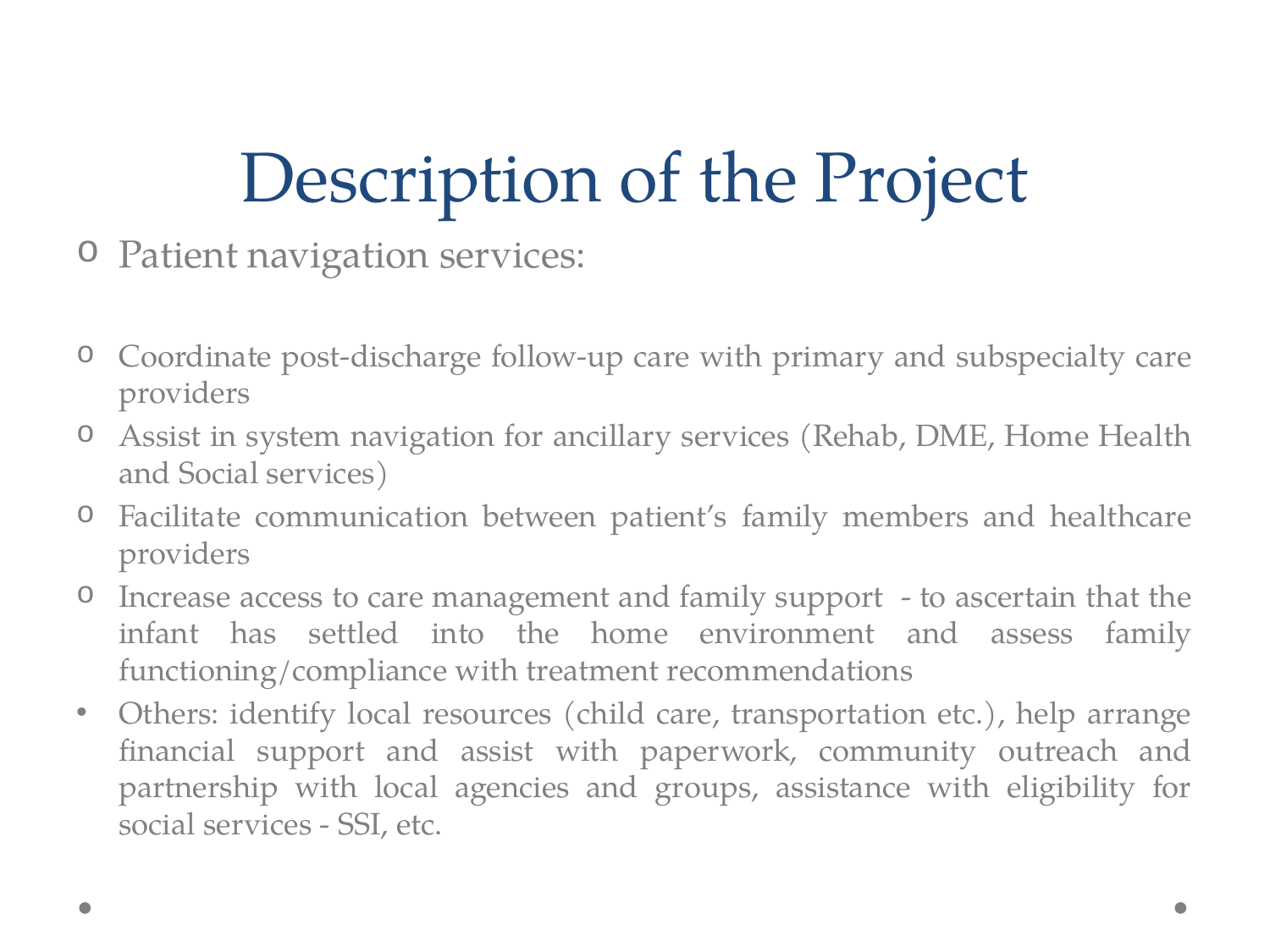

# Description of the Project
Patient navigation services:

Coordinate post-discharge follow-up care with primary and subspecialty care providers
Assist in system navigation for ancillary services (Rehab, DME, Home Health and Social services)
Facilitate communication between patient’s family members and healthcare providers
Increase access to care management and family support  - to ascertain that the infant has settled into the home environment and assess family functioning/compliance with treatment recommendations
Others: identify local resources (child care, transportation etc.), help arrange financial support and assist with paperwork, community outreach and partnership with local agencies and groups, assistance with eligibility for social services - SSI, etc.